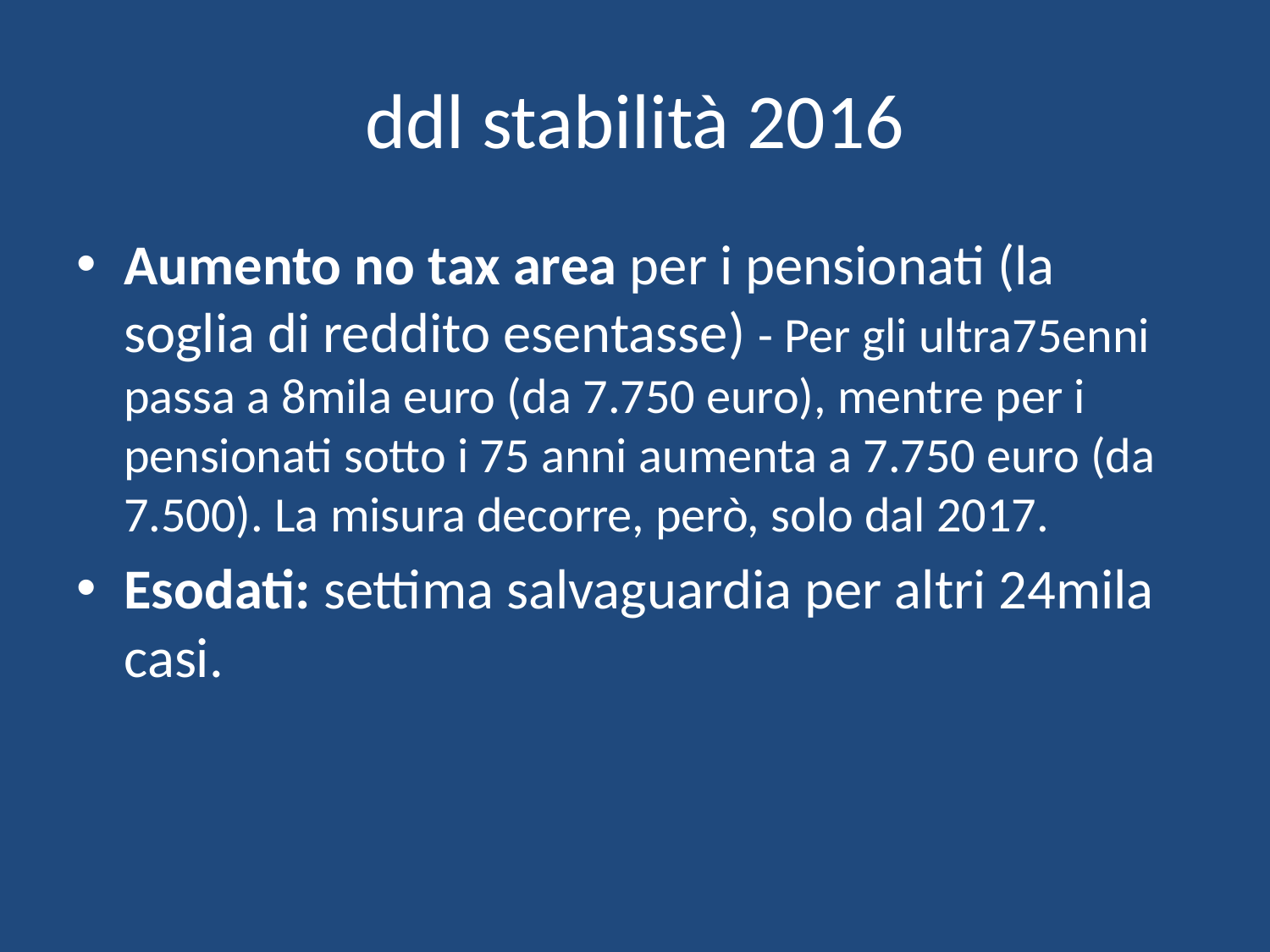

# ddl stabilità 2016
Aumento no tax area per i pensionati (la soglia di reddito esentasse) - Per gli ultra75enni passa a 8mila euro (da 7.750 euro), mentre per i pensionati sotto i 75 anni aumenta a 7.750 euro (da 7.500). La misura decorre, però, solo dal 2017.
Esodati: settima salvaguardia per altri 24mila casi.